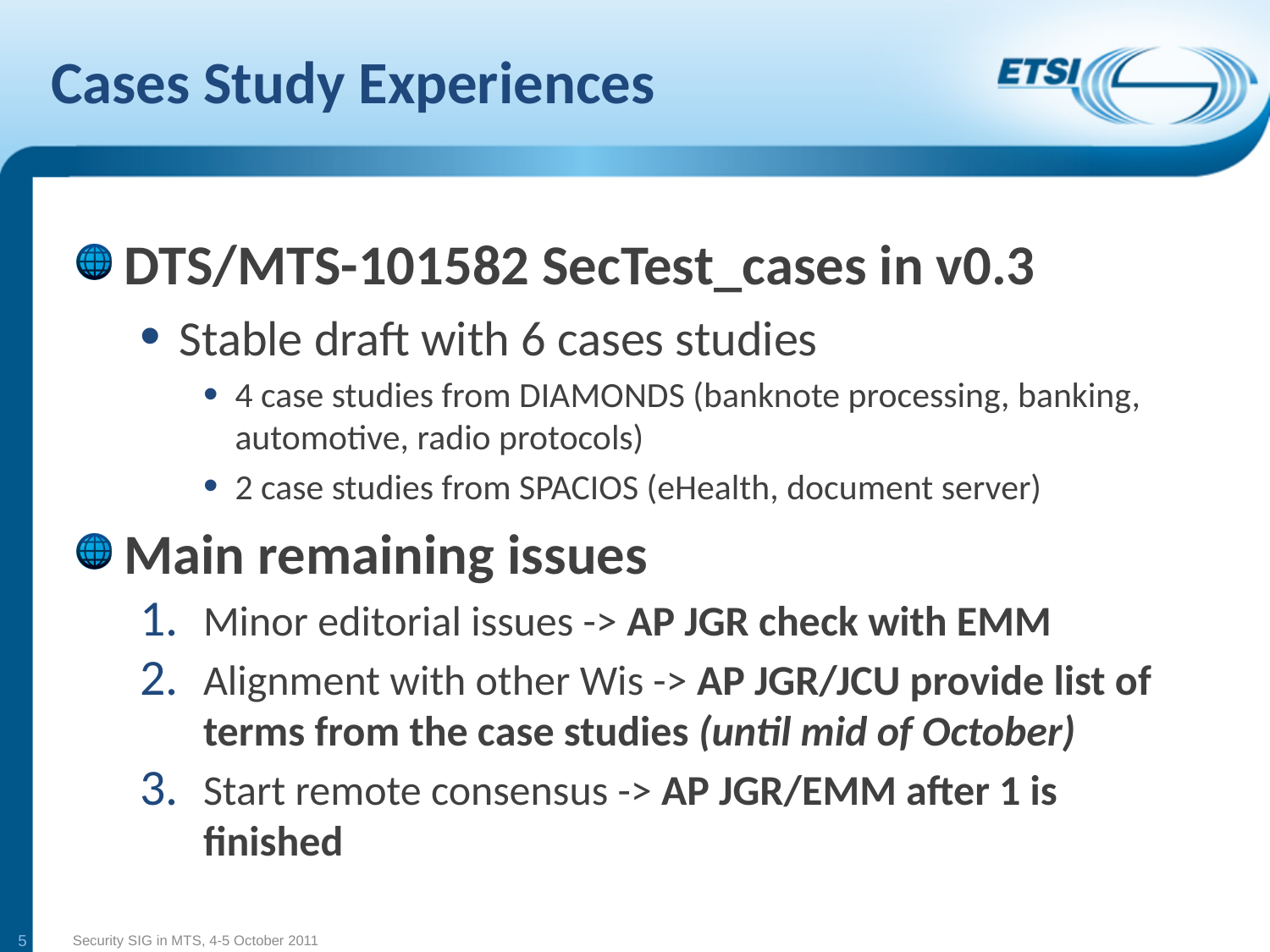

# Cases Study Experiences
DTS/MTS-101582 SecTest_cases in v0.3
Stable draft with 6 cases studies
4 case studies from DIAMONDS (banknote processing, banking, automotive, radio protocols)
2 case studies from SPACIOS (eHealth, document server)
Main remaining issues
Minor editorial issues -> AP JGR check with EMM
Alignment with other Wis -> AP JGR/JCU provide list of terms from the case studies (until mid of October)
Start remote consensus -> AP JGR/EMM after 1 is finished
5
Security SIG in MTS, 4-5 October 2011